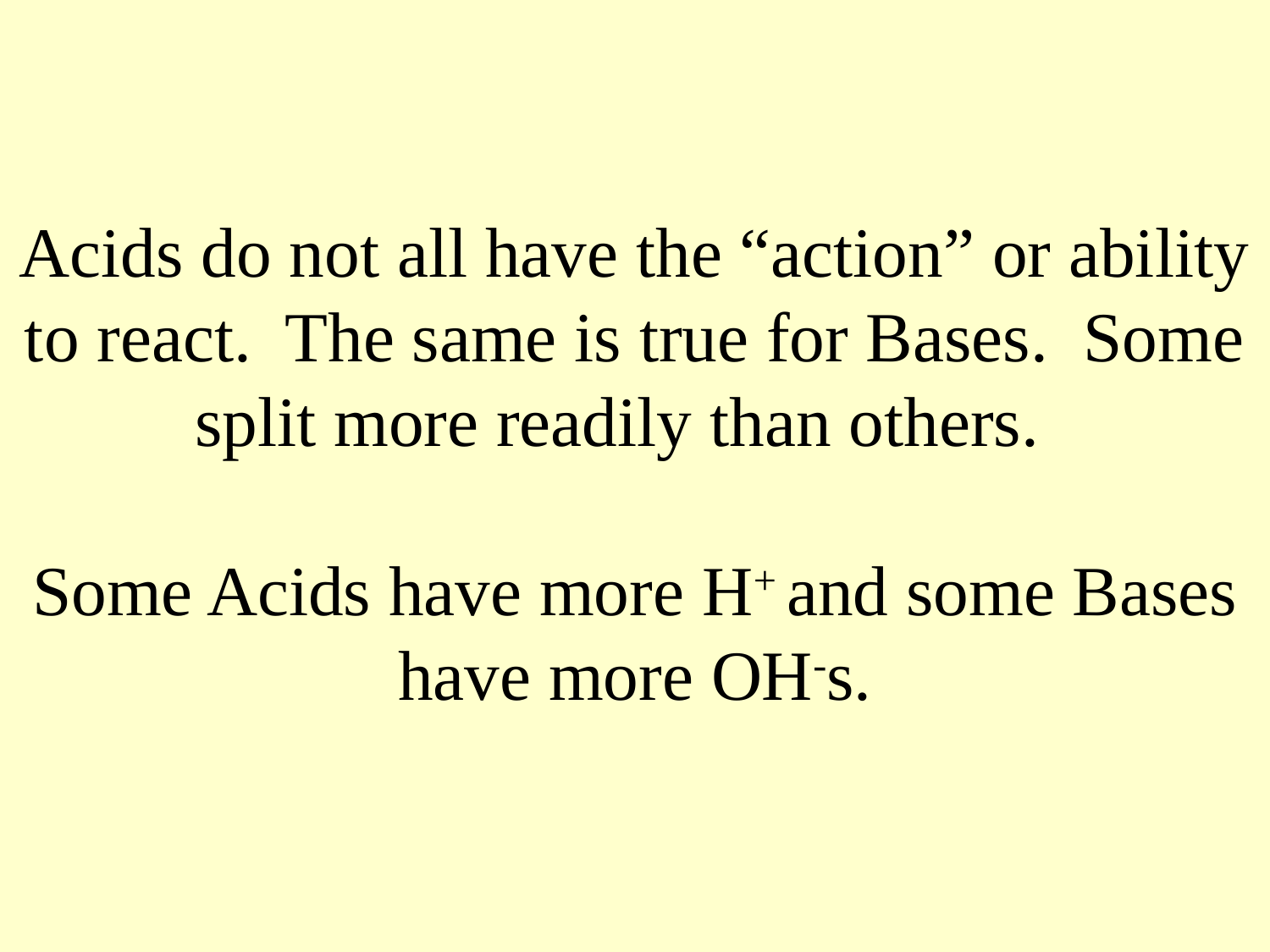

# Acids do not all have the “action” or ability to react.  The same is true for Bases.  Some split more readily than others. Some Acids have more H+ and some Bases have more OH-s.